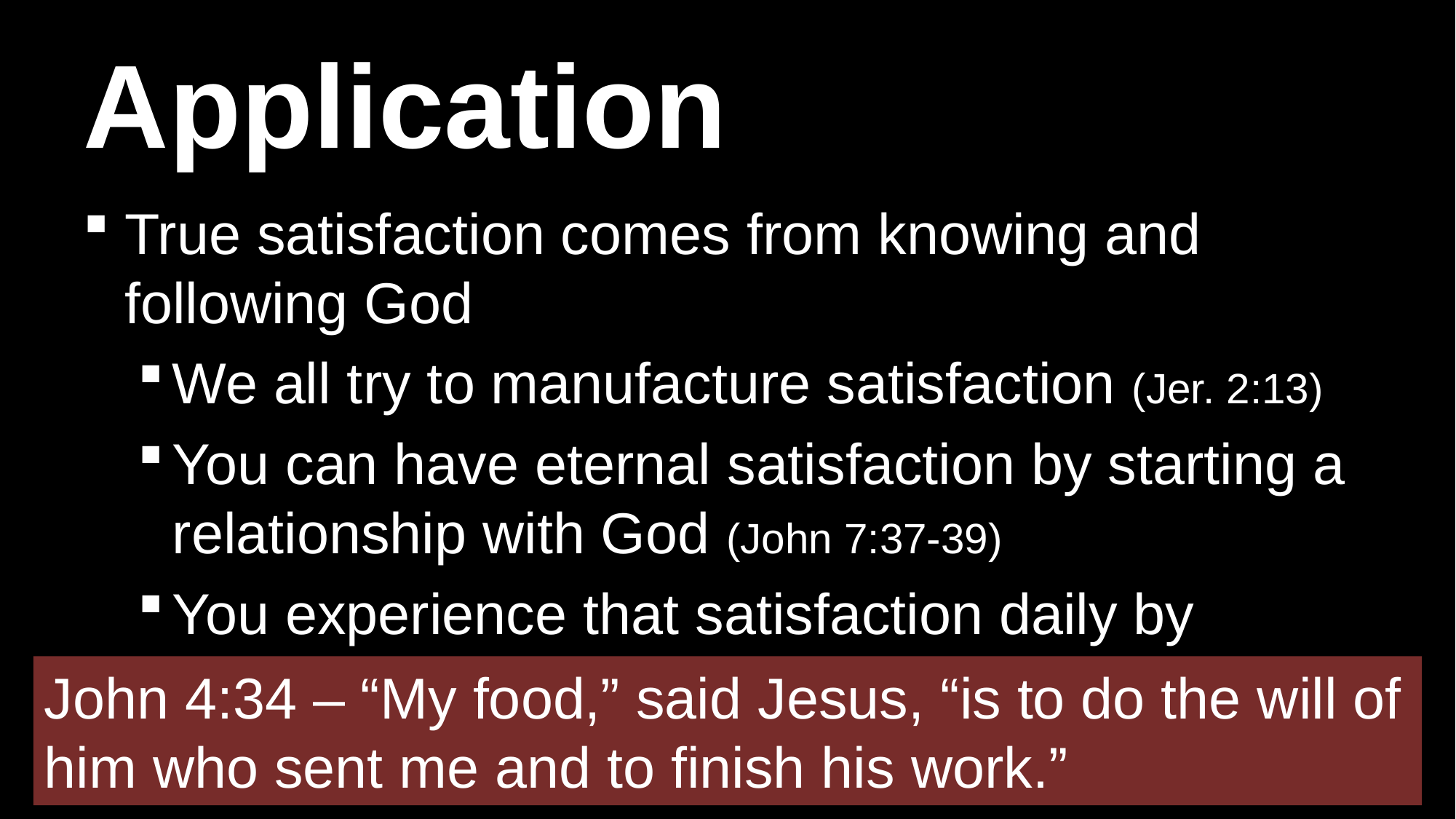

# Application
True satisfaction comes from knowing and following God
We all try to manufacture satisfaction (Jer. 2:13)
You can have eternal satisfaction by starting a relationship with God (John 7:37-39)
You experience that satisfaction daily by choosing to serve God

John 4:34 – “My food,” said Jesus, “is to do the will of him who sent me and to finish his work.”